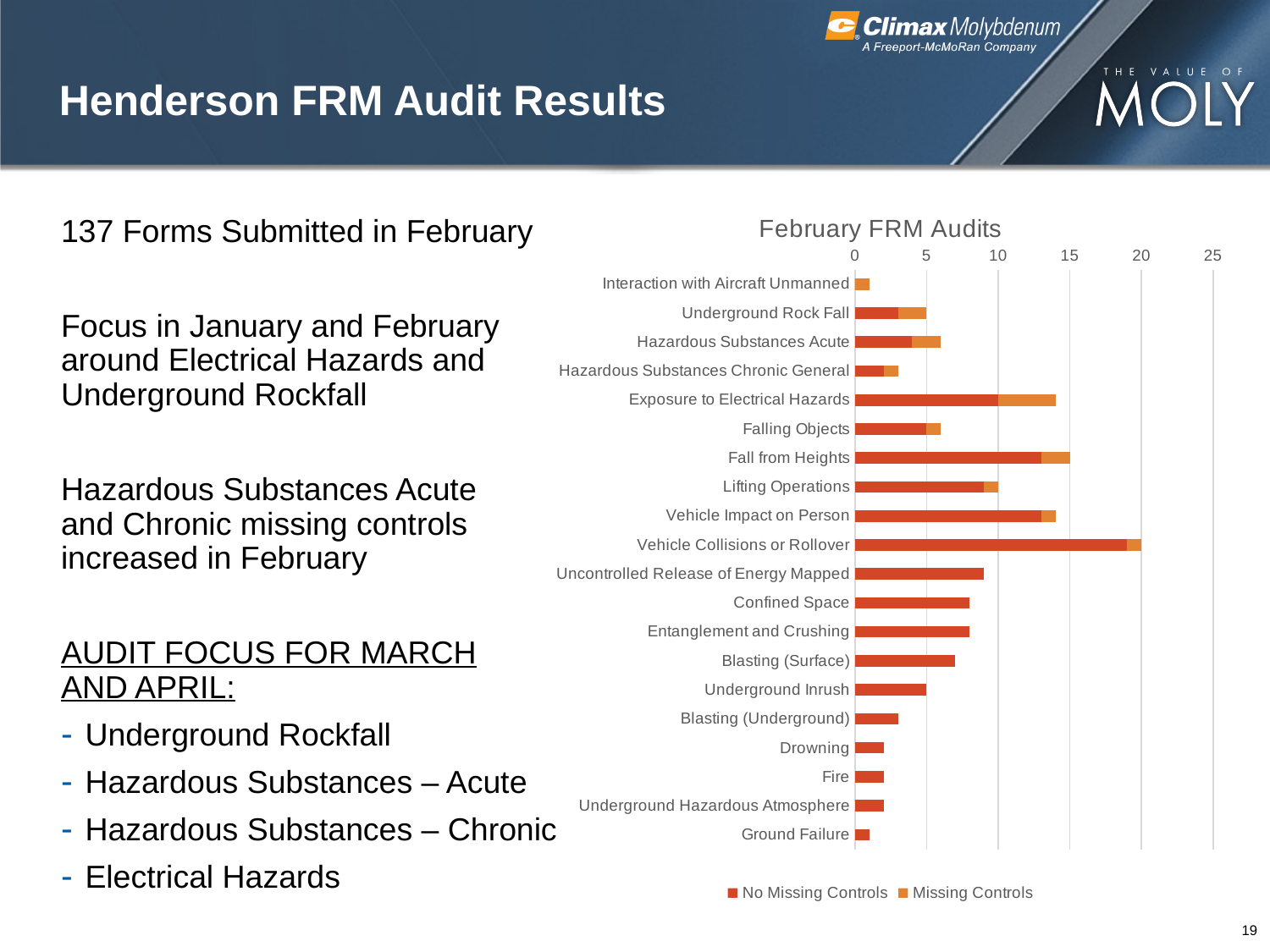

# Henderson FRM Audit Results

### Chart: February FRM Audits

| Category | No Missing Controls | Missing Controls |
|---|---|---|
| Interaction with Aircraft Unmanned | 0.0 | 1.0 |
| Underground Rock Fall | 3.0 | 2.0 |
| Hazardous Substances Acute | 4.0 | 2.0 |
| Hazardous Substances Chronic General | 2.0 | 1.0 |
| Exposure to Electrical Hazards | 10.0 | 4.0 |
| Falling Objects | 5.0 | 1.0 |
| Fall from Heights | 13.0 | 2.0 |
| Lifting Operations | 9.0 | 1.0 |
| Vehicle Impact on Person | 13.0 | 1.0 |
| Vehicle Collisions or Rollover | 19.0 | 1.0 |
| Uncontrolled Release of Energy Mapped | 9.0 | None |
| Confined Space | 8.0 | None |
| Entanglement and Crushing | 8.0 | None |
| Blasting (Surface) | 7.0 | None |
| Underground Inrush | 5.0 | None |
| Blasting (Underground) | 3.0 | None |
| Drowning | 2.0 | None |
| Fire | 2.0 | None |
| Underground Hazardous Atmosphere | 2.0 | None |
| Ground Failure | 1.0 | None |
137 Forms Submitted in February

Focus in January and February around Electrical Hazards and Underground Rockfall

Hazardous Substances Acute
and Chronic missing controls increased in February

AUDIT FOCUS FOR MARCH
AND APRIL:
Underground Rockfall
Hazardous Substances – Acute
Hazardous Substances – Chronic
Electrical Hazards